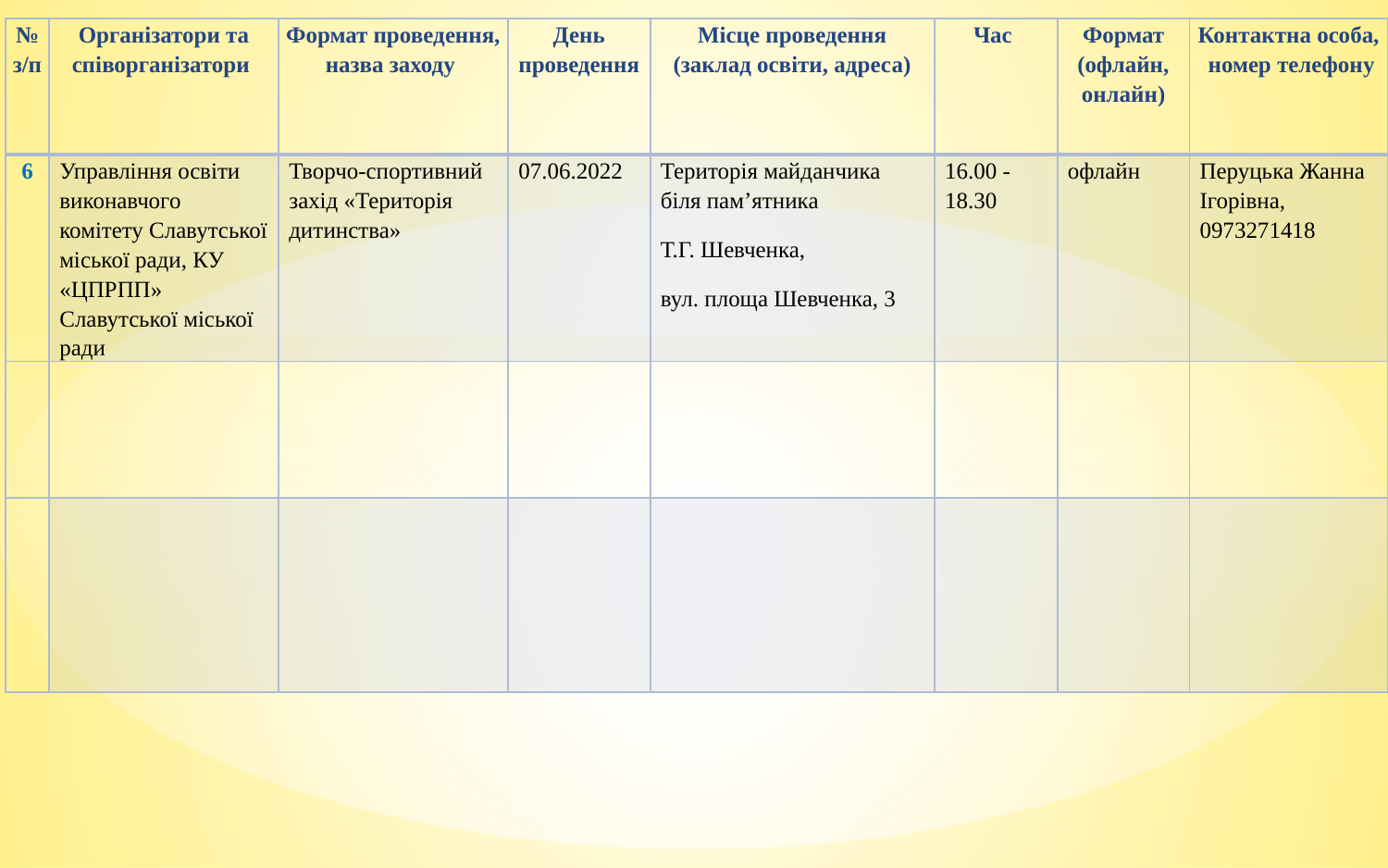

| № з/п | Організатори та співорганізатори | Формат проведення, назва заходу | День проведення | Місце проведення (заклад освіти, адреса) | Час | Формат (офлайн, онлайн) | Контактна особа, номер телефону |
| --- | --- | --- | --- | --- | --- | --- | --- |
| 6 | Управління освіти виконавчого комітету Славутської міської ради, КУ «ЦПРПП» Славутської міської ради | Творчо-спортивний захід «Територія дитинства» | 07.06.2022 | Територія майданчика біля пам’ятника Т.Г. Шевченка, вул. площа Шевченка, 3 | 16.00 - 18.30 | офлайн | Перуцька Жанна Ігорівна, 0973271418 |
|  |  |  |  |  |  |  |  |
|  |  |  |  |  |  |  |  |